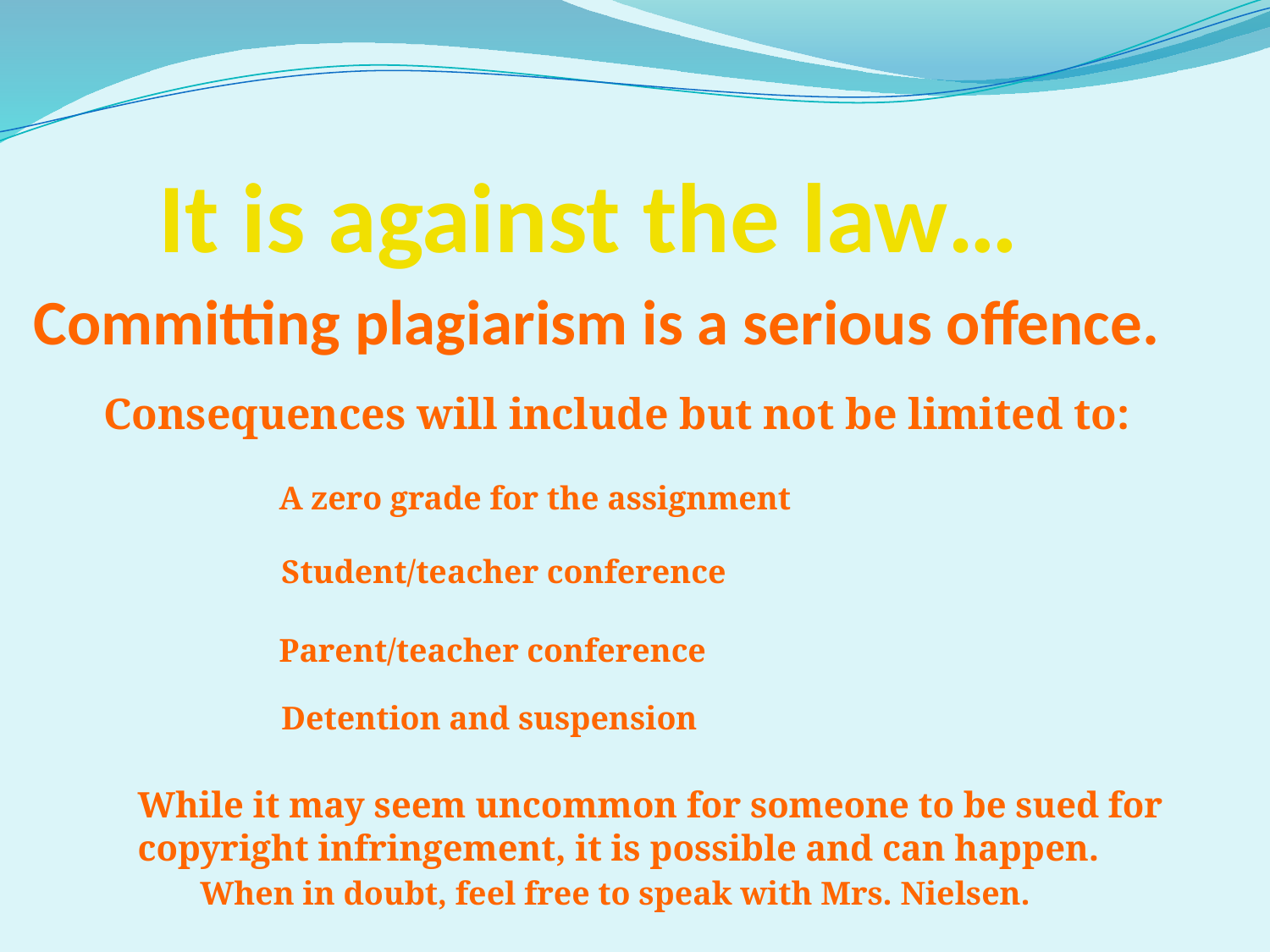

# It is against the law…
Committing plagiarism is a serious offence.

Consequences will include but not be limited to:
A zero grade for the assignment
Student/teacher conference
Parent/teacher conference
Detention and suspension
While it may seem uncommon for someone to be sued for copyright infringement, it is possible and can happen.
When in doubt, feel free to speak with Mrs. Nielsen.